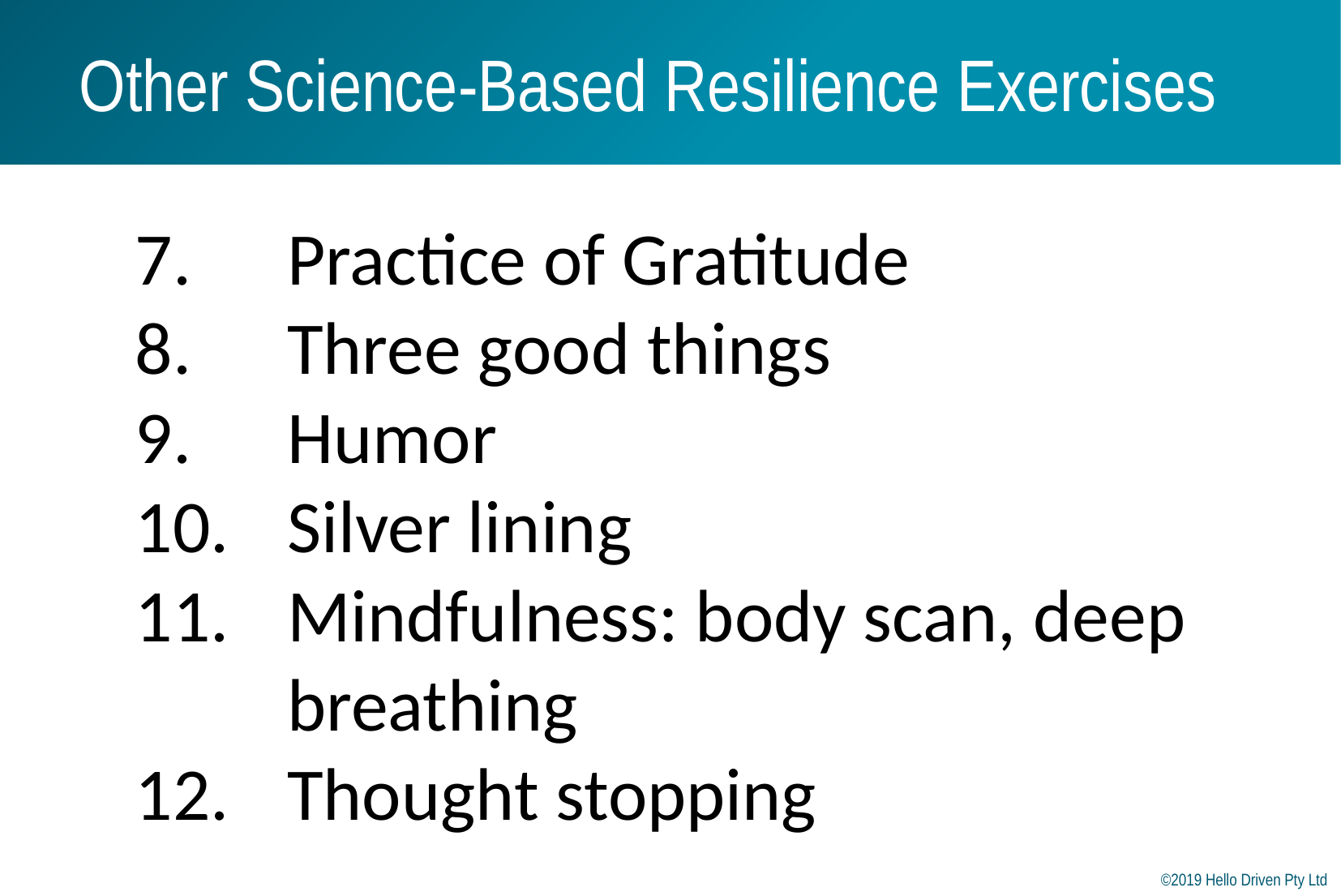

# Other Science-Based Resilience Exercises
Practice of Gratitude
Three good things
Humor
Silver lining
Mindfulness: body scan, deep breathing
Thought stopping